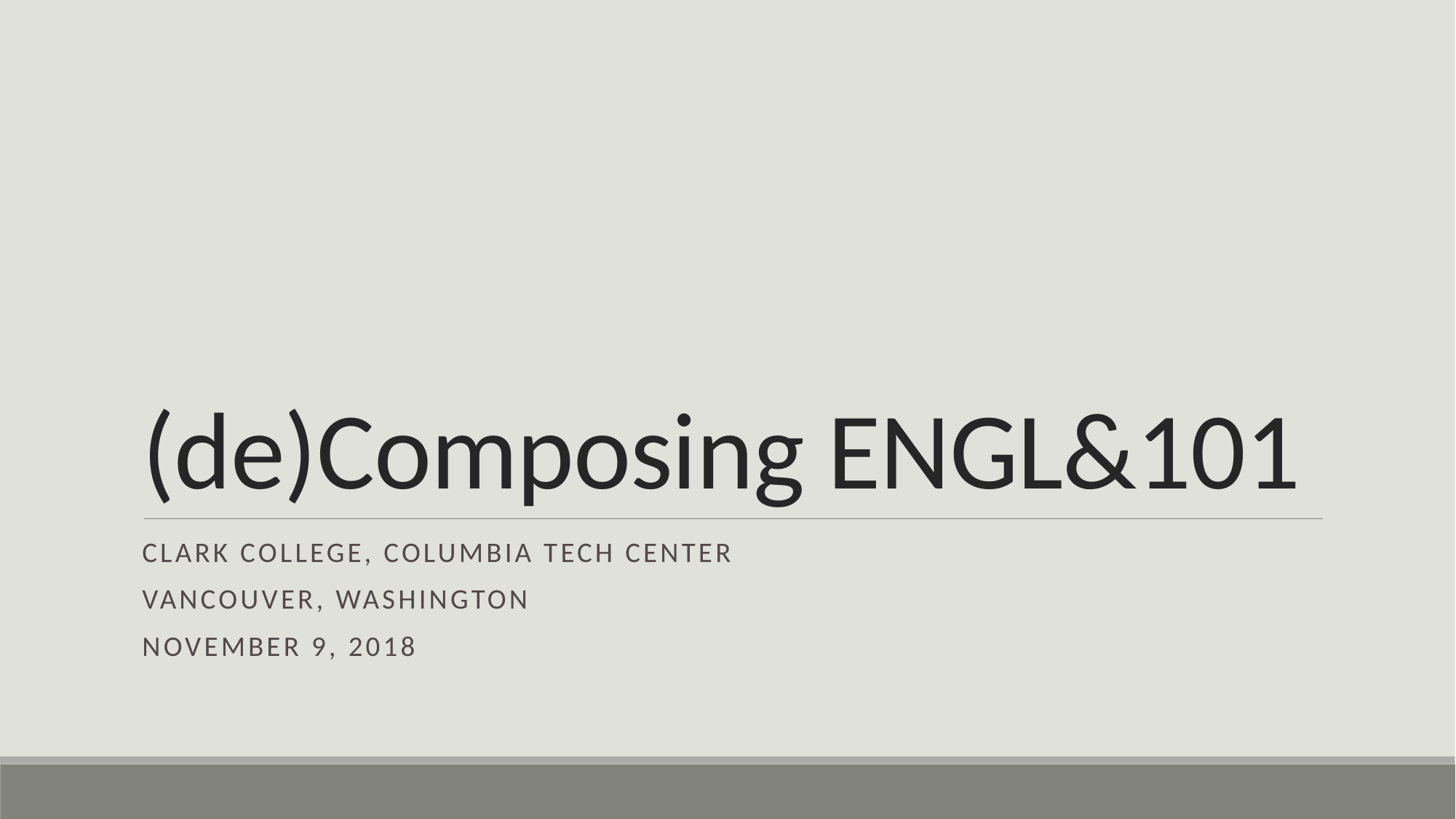

# (de)Composing ENGL&101
Clark college, Columbia tech center
Vancouver, Washington
November 9, 2018